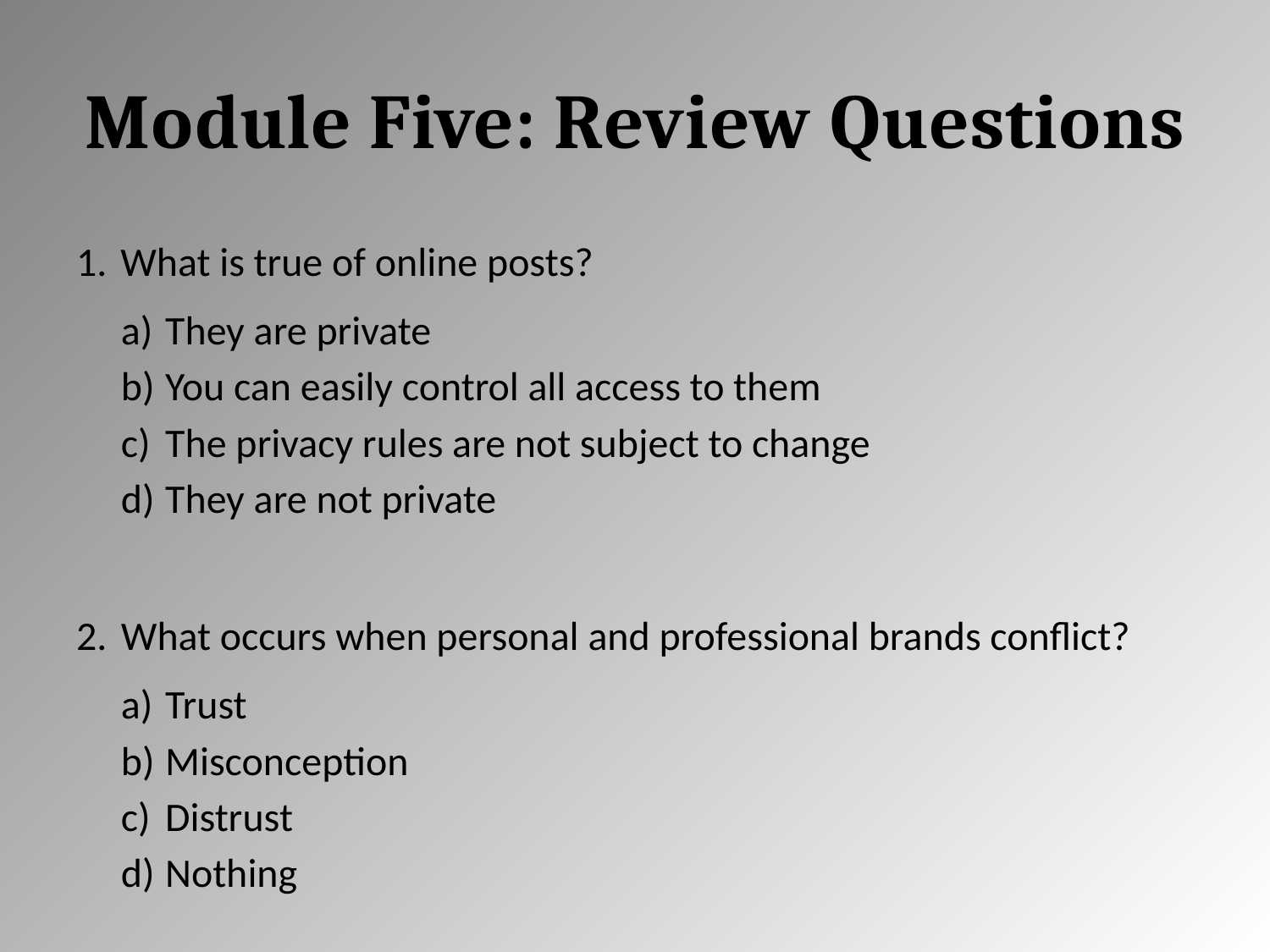

# Module Five: Review Questions
What is true of online posts?
They are private
You can easily control all access to them
The privacy rules are not subject to change
They are not private

What occurs when personal and professional brands conflict?
Trust
Misconception
Distrust
Nothing